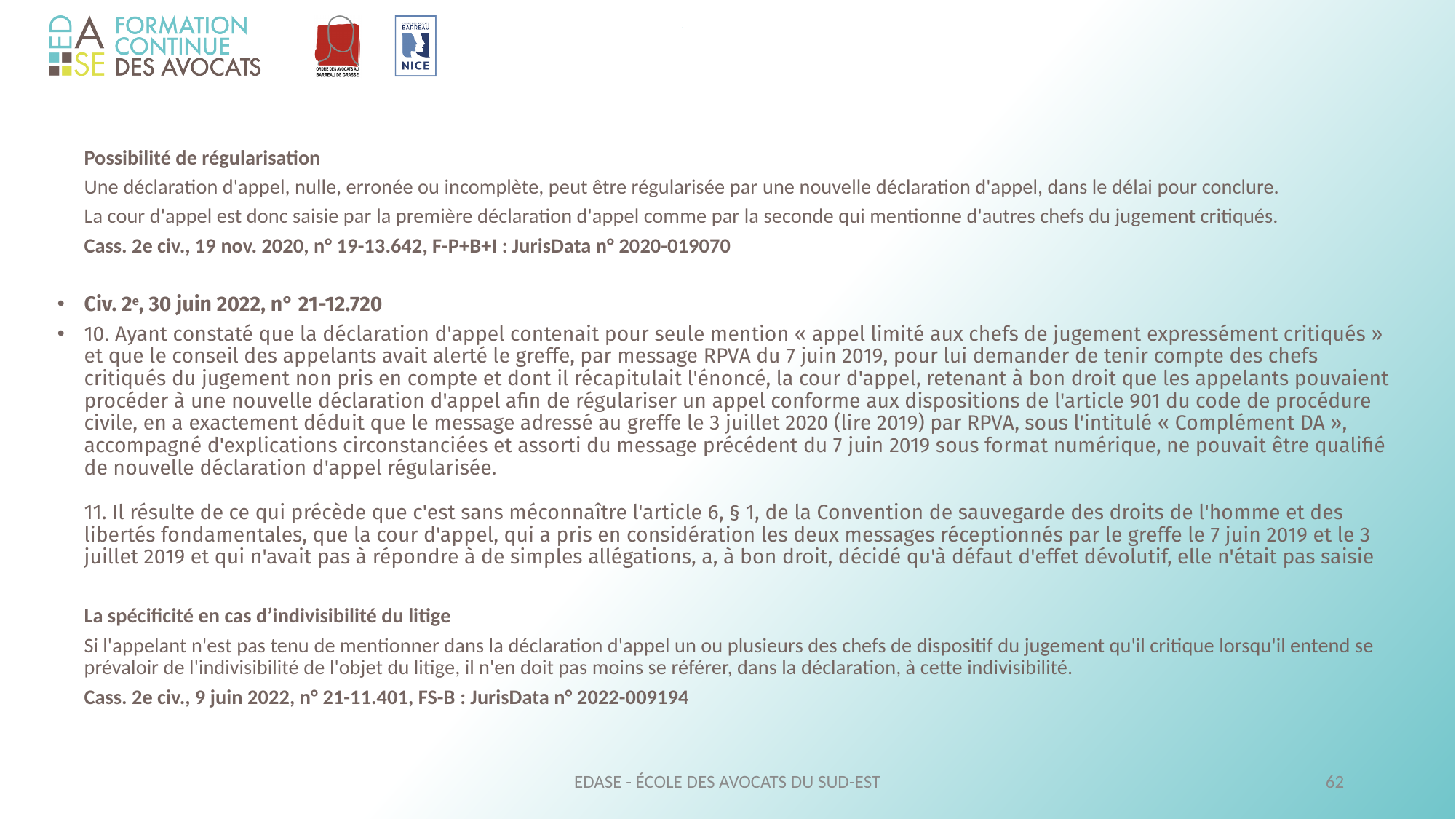

Possibilité de régularisation
	Une déclaration d'appel, nulle, erronée ou incomplète, peut être régularisée par une nouvelle déclaration d'appel, dans le délai pour conclure.
	La cour d'appel est donc saisie par la première déclaration d'appel comme par la seconde qui mentionne d'autres chefs du jugement critiqués.
	Cass. 2e civ., 19 nov. 2020, n° 19-13.642, F-P+B+I : JurisData n° 2020-019070

Civ. 2e, 30 juin 2022, n° 21-12.720
10. Ayant constaté que la déclaration d'appel contenait pour seule mention « appel limité aux chefs de jugement expressément critiqués » et que le conseil des appelants avait alerté le greffe, par message RPVA du 7 juin 2019, pour lui demander de tenir compte des chefs critiqués du jugement non pris en compte et dont il récapitulait l'énoncé, la cour d'appel, retenant à bon droit que les appelants pouvaient procéder à une nouvelle déclaration d'appel afin de régulariser un appel conforme aux dispositions de l'article 901 du code de procédure civile, en a exactement déduit que le message adressé au greffe le 3 juillet 2020 (lire 2019) par RPVA, sous l'intitulé « Complément DA », accompagné d'explications circonstanciées et assorti du message précédent du 7 juin 2019 sous format numérique, ne pouvait être qualifié de nouvelle déclaration d'appel régularisée.
11. Il résulte de ce qui précède que c'est sans méconnaître l'article 6, § 1, de la Convention de sauvegarde des droits de l'homme et des libertés fondamentales, que la cour d'appel, qui a pris en considération les deux messages réceptionnés par le greffe le 7 juin 2019 et le 3 juillet 2019 et qui n'avait pas à répondre à de simples allégations, a, à bon droit, décidé qu'à défaut d'effet dévolutif, elle n'était pas saisie

	La spécificité en cas d’indivisibilité du litige
	Si l'appelant n'est pas tenu de mentionner dans la déclaration d'appel un ou plusieurs des chefs de dispositif du jugement qu'il critique lorsqu'il entend se prévaloir de l'indivisibilité de l'objet du litige, il n'en doit pas moins se référer, dans la déclaration, à cette indivisibilité.
	Cass. 2e civ., 9 juin 2022, n° 21-11.401, FS-B : JurisData n° 2022-009194

EDASE - ÉCOLE DES AVOCATS DU SUD-EST
62